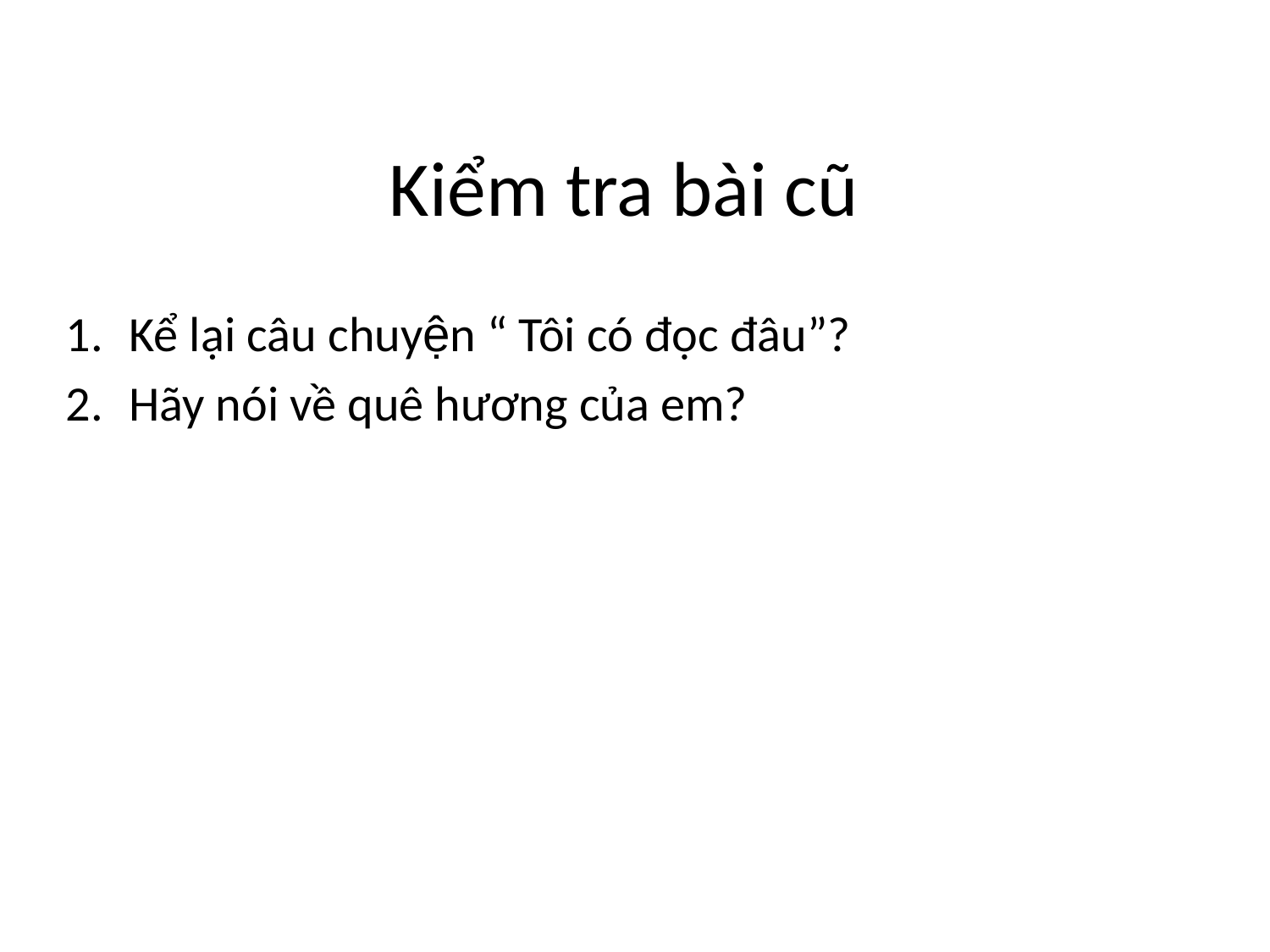

# Kiểm tra bài cũ
Kể lại câu chuyện “ Tôi có đọc đâu”?
Hãy nói về quê hương của em?